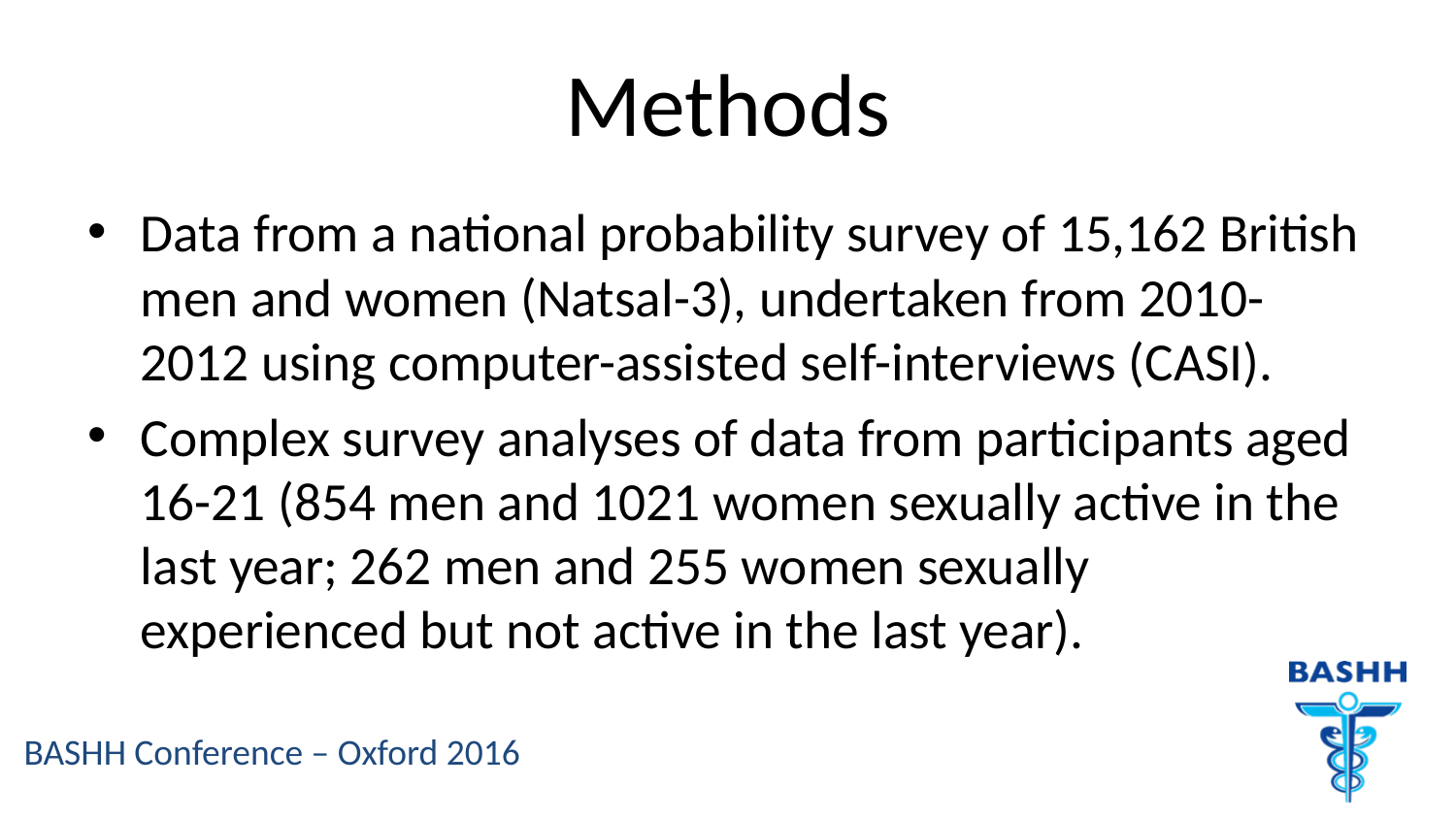

# Methods
Data from a national probability survey of 15,162 British men and women (Natsal-3), undertaken from 2010-2012 using computer-assisted self-interviews (CASI).
Complex survey analyses of data from participants aged 16-21 (854 men and 1021 women sexually active in the last year; 262 men and 255 women sexually experienced but not active in the last year).